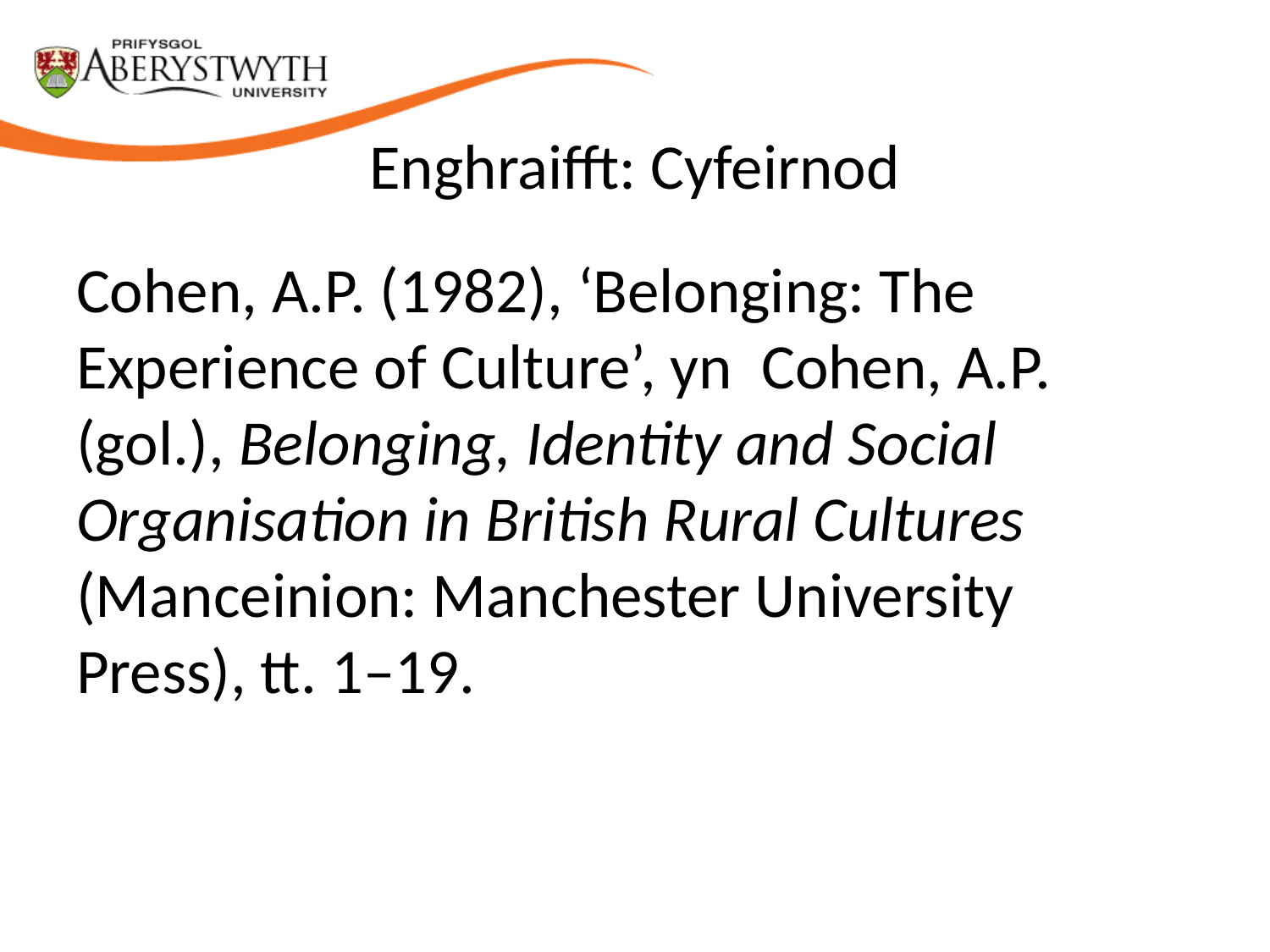

# Enghraifft: Cyfeirnod
Cohen, A.P. (1982), ‘Belonging: The Experience of Culture’, yn  Cohen, A.P. (gol.), Belonging, Identity and Social Organisation in British Rural Cultures (Manceinion: Manchester University Press), tt. 1–19.